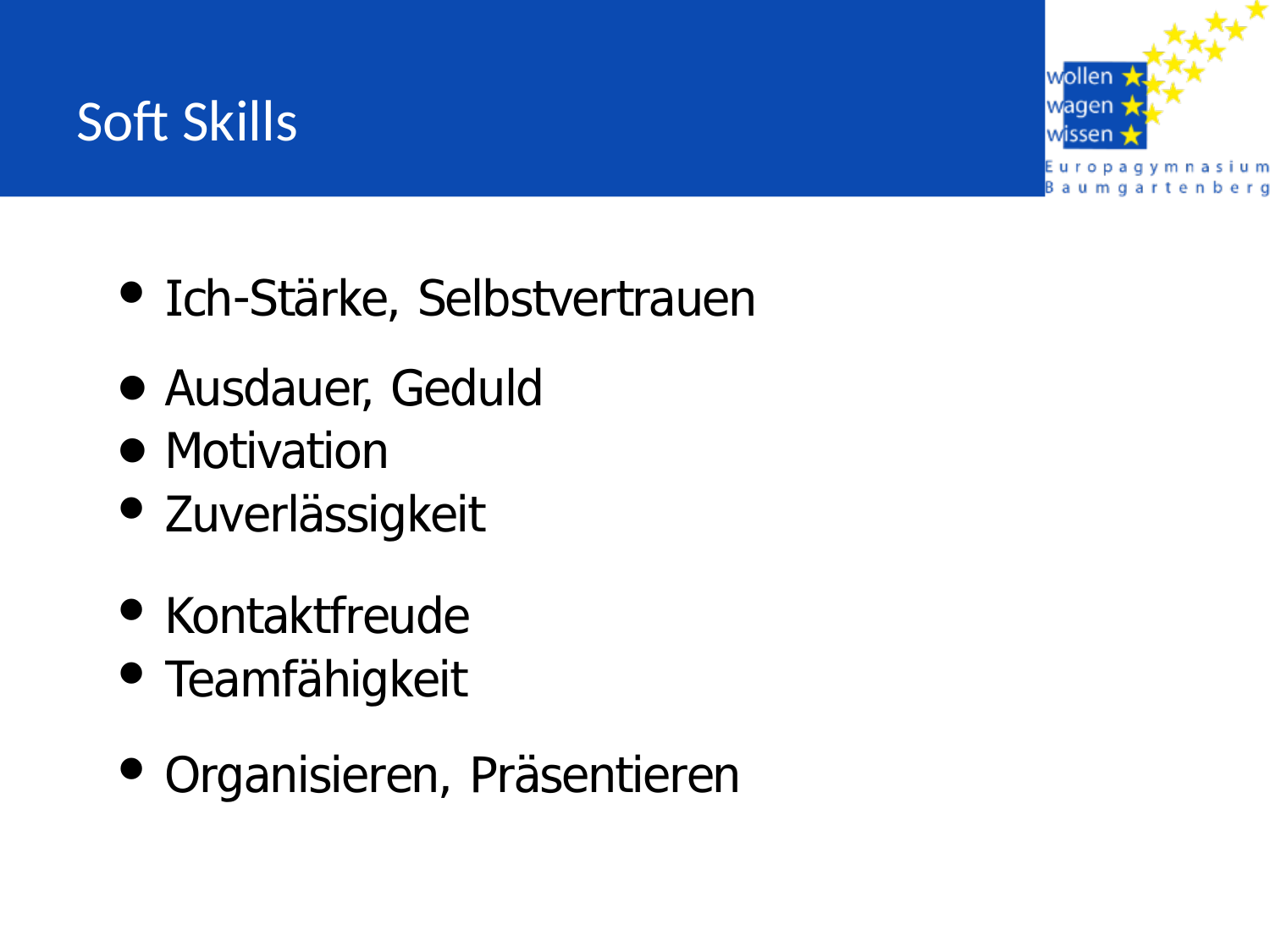

# Soft Skills

Ich-Stärke, Selbstvertrauen

Ausdauer, Geduld
Motivation
Zuverlässigkeit

Kontaktfreude
Teamfähigkeit

Organisieren, Präsentieren